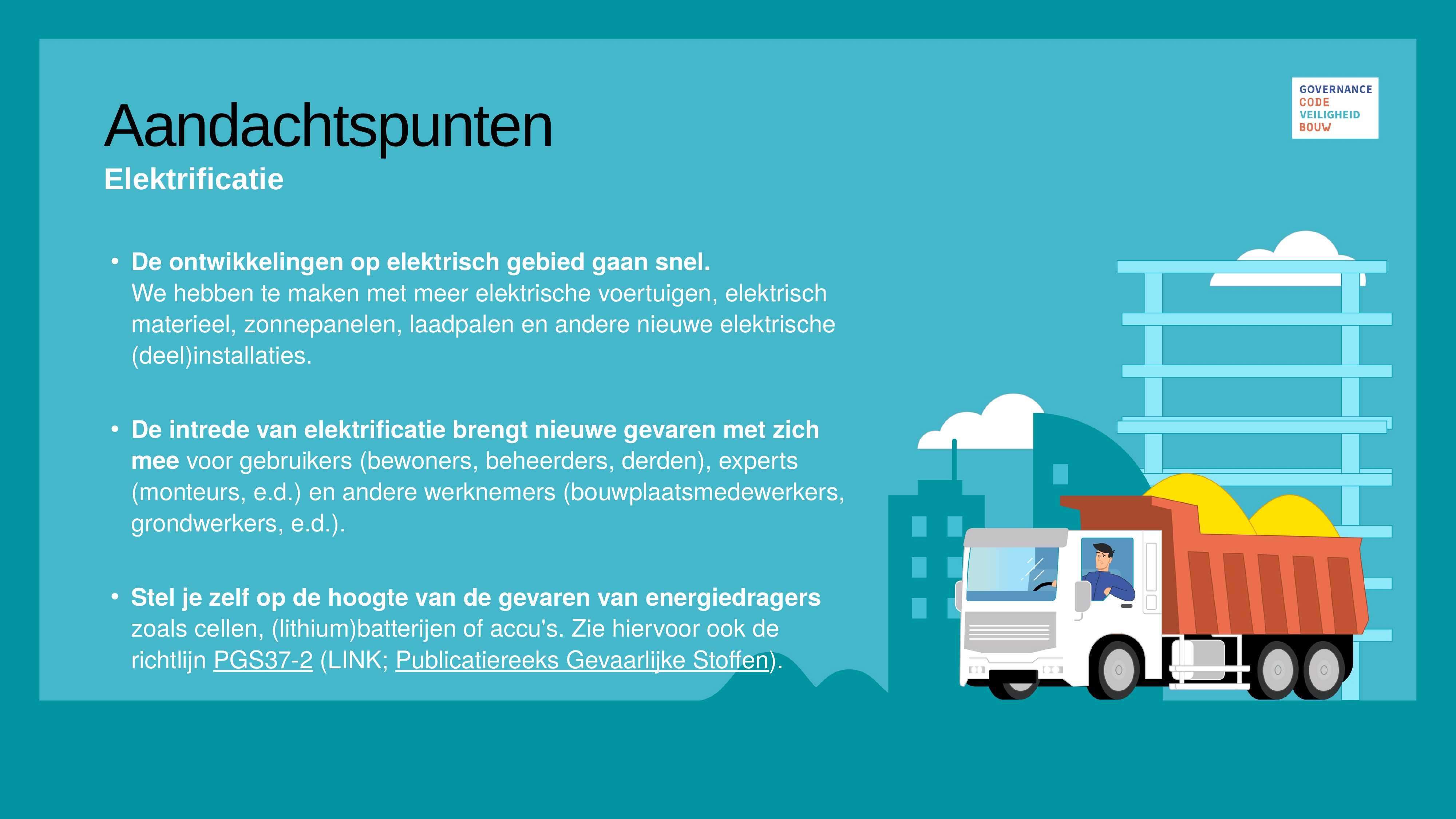

Aandachtspunten
Elektrificatie
De ontwikkelingen op elektrisch gebied gaan snel.
We hebben te maken met meer elektrische voertuigen, elektrisch materieel, zonnepanelen, laadpalen en andere nieuwe elektrische (deel)installaties.

De intrede van elektrificatie brengt nieuwe gevaren met zich mee voor gebruikers (bewoners, beheerders, derden), experts (monteurs, e.d.) en andere werknemers (bouwplaatsmedewerkers, grondwerkers, e.d.).

Stel je zelf op de hoogte van de gevaren van energiedragers zoals cellen, (lithium)batterijen of accu's. Zie hiervoor ook de richtlijn PGS37-2 (LINK; Publicatiereeks Gevaarlijke Stoffen).